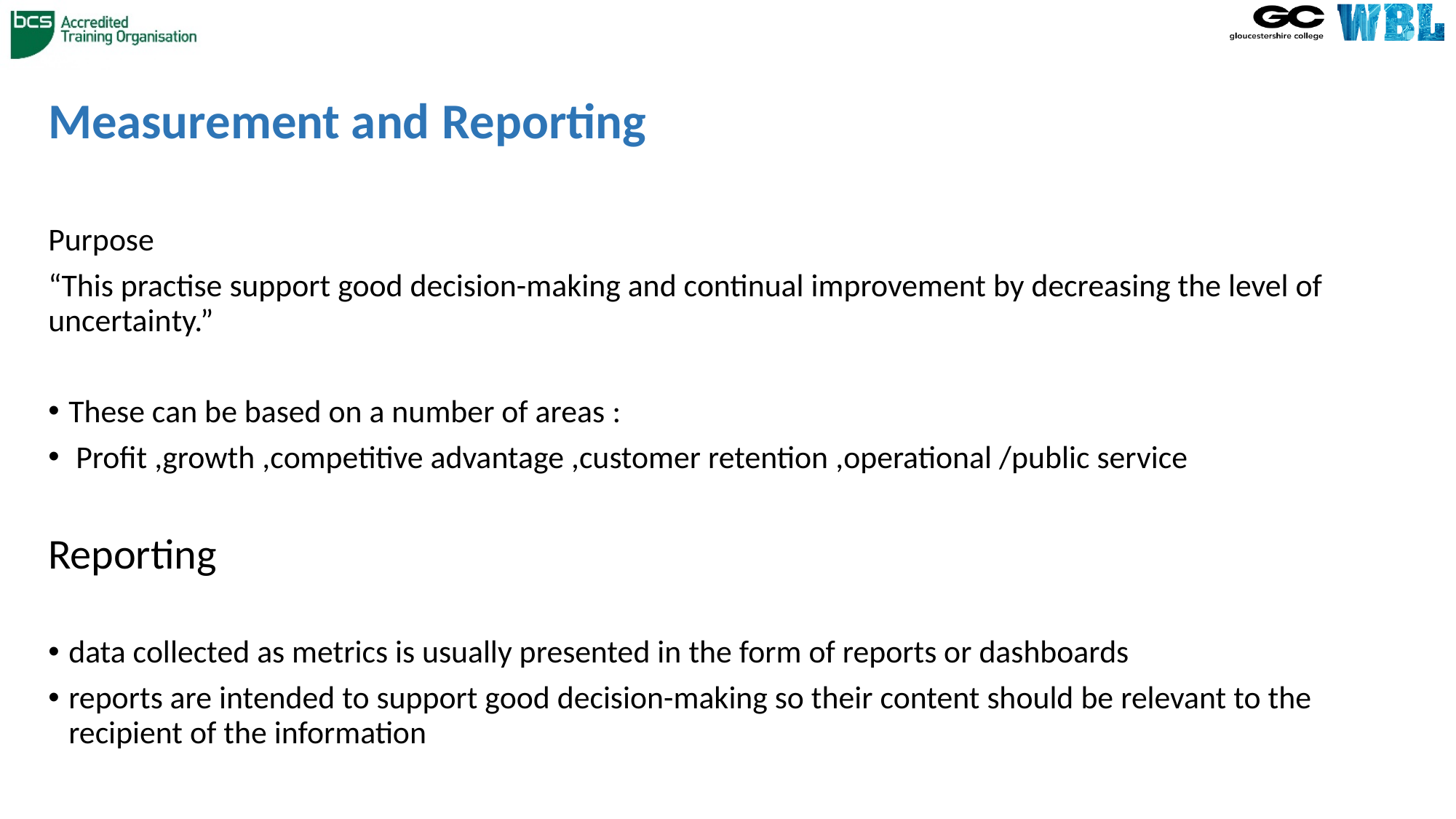

# Measurement and Reporting
Purpose
“This practise support good decision-making and continual improvement by decreasing the level of uncertainty.”

These can be based on a number of areas :
 Profit ,growth ,competitive advantage ,customer retention ,operational /public service

Reporting

data collected as metrics is usually presented in the form of reports or dashboards
reports are intended to support good decision-making so their content should be relevant to the recipient of the information